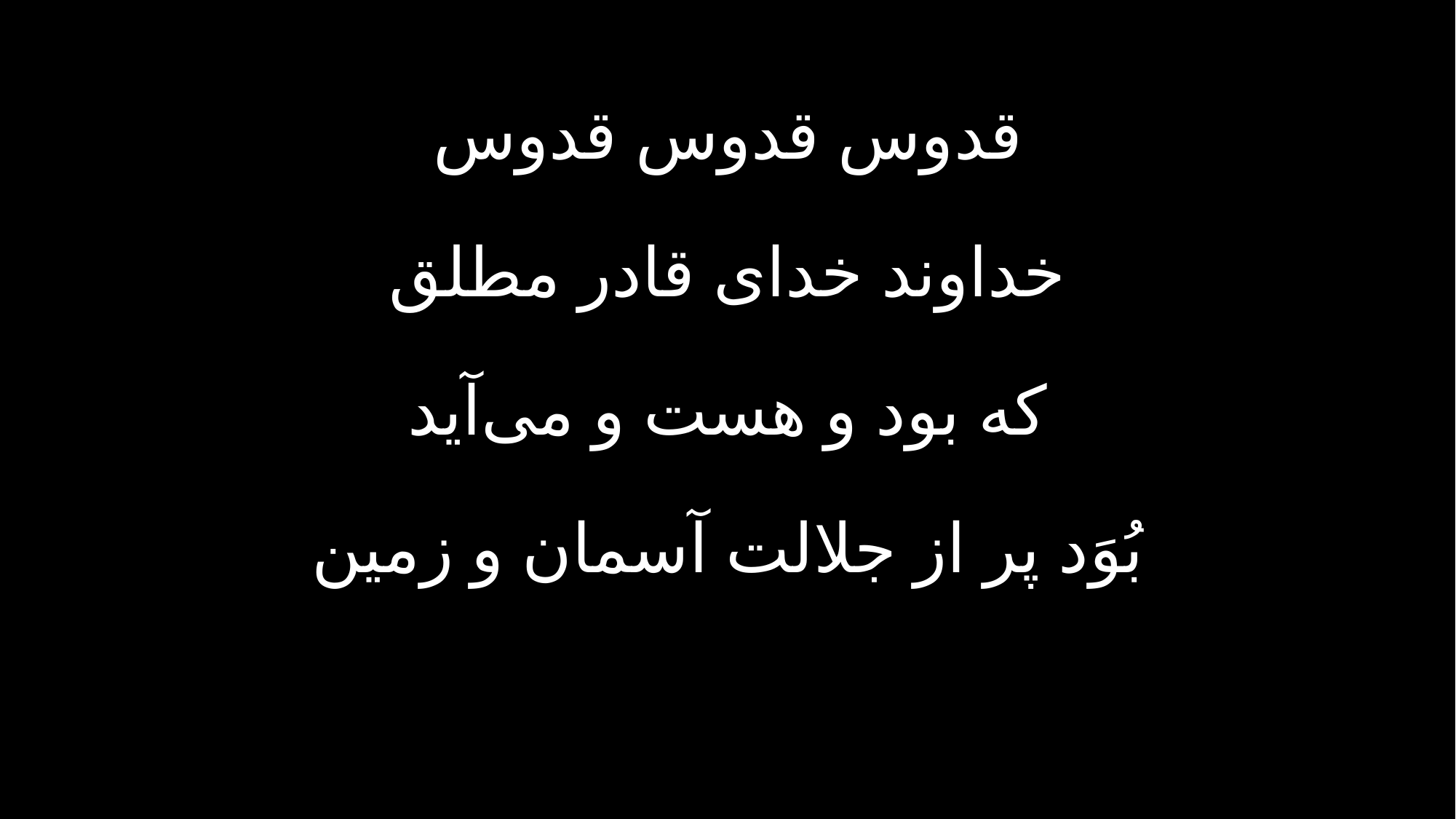

قدوس قدوس قدوس
خداوند خدای قادر مطلق
که بود و هست و می‌آید
بُوَد پر از جلالت آسمان و زمین